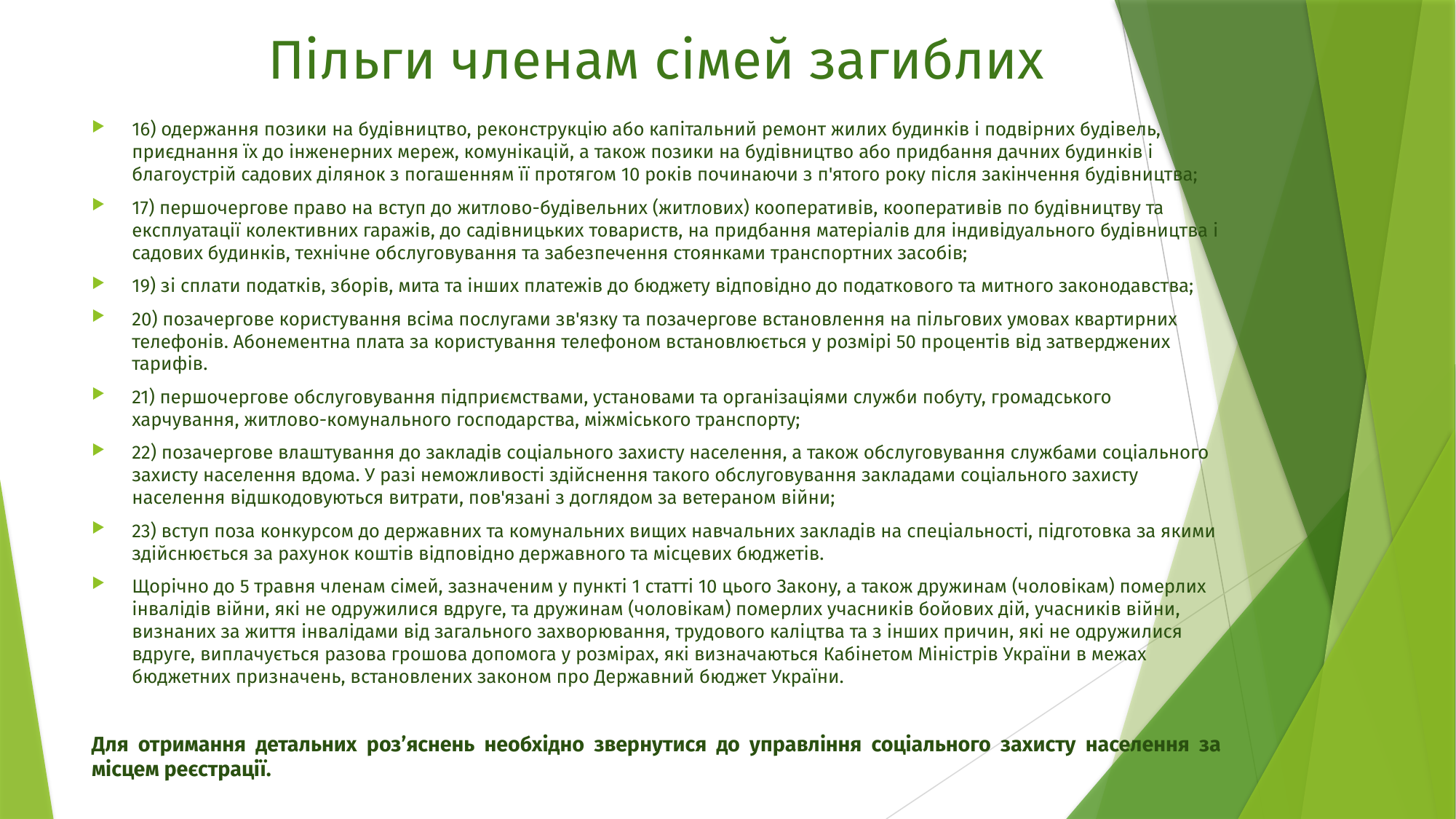

# Пільги членам сімей загиблих
16) одержання позики на будівництво, реконструкцію або капітальний ремонт жилих будинків і подвірних будівель, приєднання їх до інженерних мереж, комунікацій, а також позики на будівництво або придбання дачних будинків і благоустрій садових ділянок з погашенням її протягом 10 років починаючи з п'ятого року після закінчення будівництва;
17) першочергове право на вступ до житлово-будівельних (житлових) кооперативів, кооперативів по будівництву та експлуатації колективних гаражів, до садівницьких товариств, на придбання матеріалів для індивідуального будівництва і садових будинків, технічне обслуговування та забезпечення стоянками транспортних засобів;
19) зі сплати податків, зборів, мита та інших платежів до бюджету відповідно до податкового та митного законодавства;
20) позачергове користування всіма послугами зв'язку та позачергове встановлення на пільгових умовах квартирних телефонів. Абонементна плата за користування телефоном встановлюється у розмірі 50 процентів від затверджених тарифів.
21) першочергове обслуговування підприємствами, установами та організаціями служби побуту, громадського харчування, житлово-комунального господарства, міжміського транспорту;
22) позачергове влаштування до закладів соціального захисту населення, а також обслуговування службами соціального захисту населення вдома. У разі неможливості здійснення такого обслуговування закладами соціального захисту населення відшкодовуються витрати, пов'язані з доглядом за ветераном війни;
23) вступ поза конкурсом до державних та комунальних вищих навчальних закладів на спеціальності, підготовка за якими здійснюється за рахунок коштів відповідно державного та місцевих бюджетів.
Щорічно до 5 травня членам сімей, зазначеним у пункті 1 статті 10 цього Закону, а також дружинам (чоловікам) померлих інвалідів війни, які не одружилися вдруге, та дружинам (чоловікам) померлих учасників бойових дій, учасників війни, визнаних за життя інвалідами від загального захворювання, трудового каліцтва та з інших причин, які не одружилися вдруге, виплачується разова грошова допомога у розмірах, які визначаються Кабінетом Міністрів України в межах бюджетних призначень, встановлених законом про Державний бюджет України.

Для отримання детальних роз’яснень необхідно звернутися до управління соціального захисту населення за місцем реєстрації.